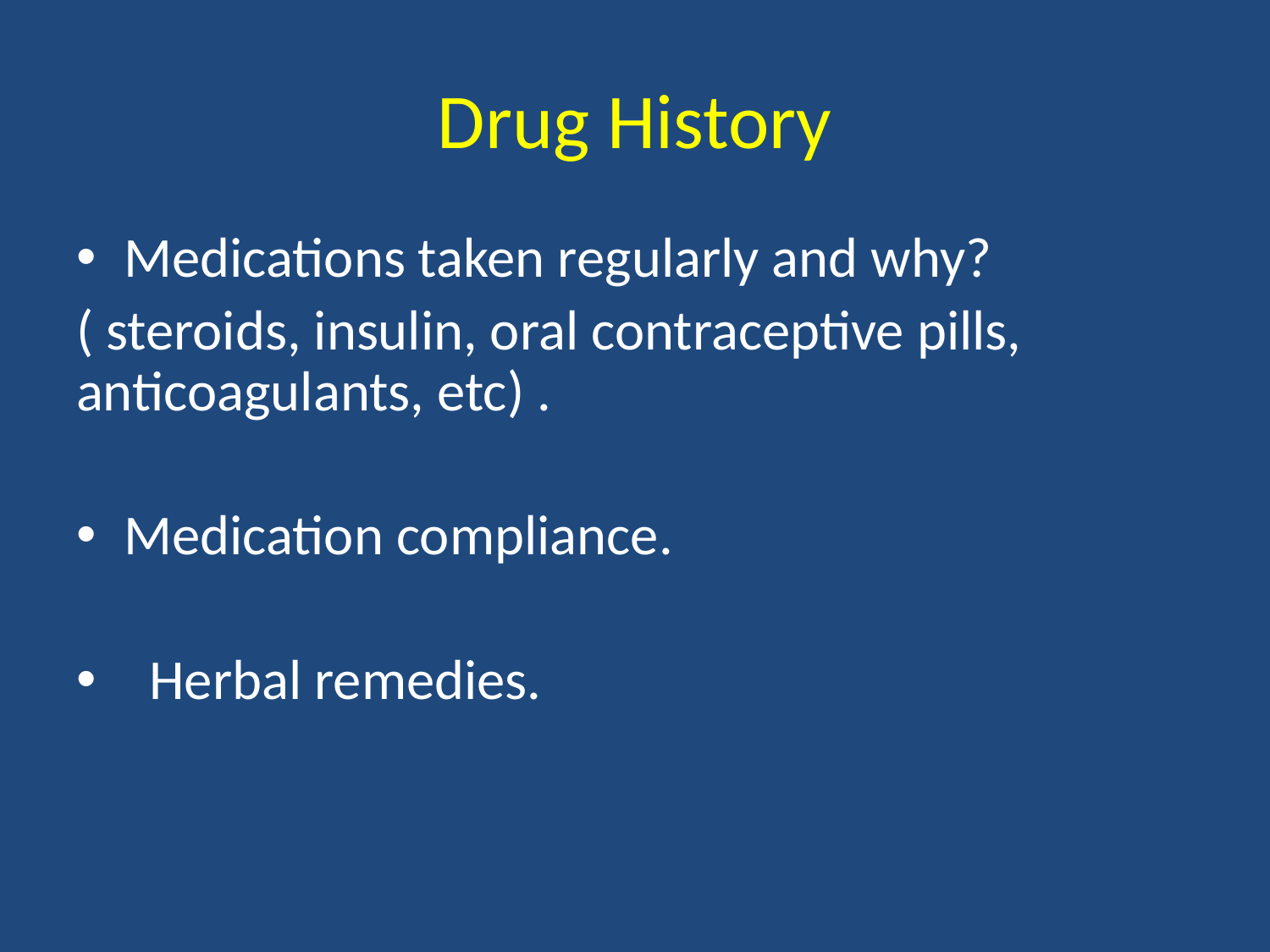

# Drug History
Medications taken regularly and why?
( steroids, insulin, oral contraceptive pills, anticoagulants, etc) .

Medication compliance.

  Herbal remedies.